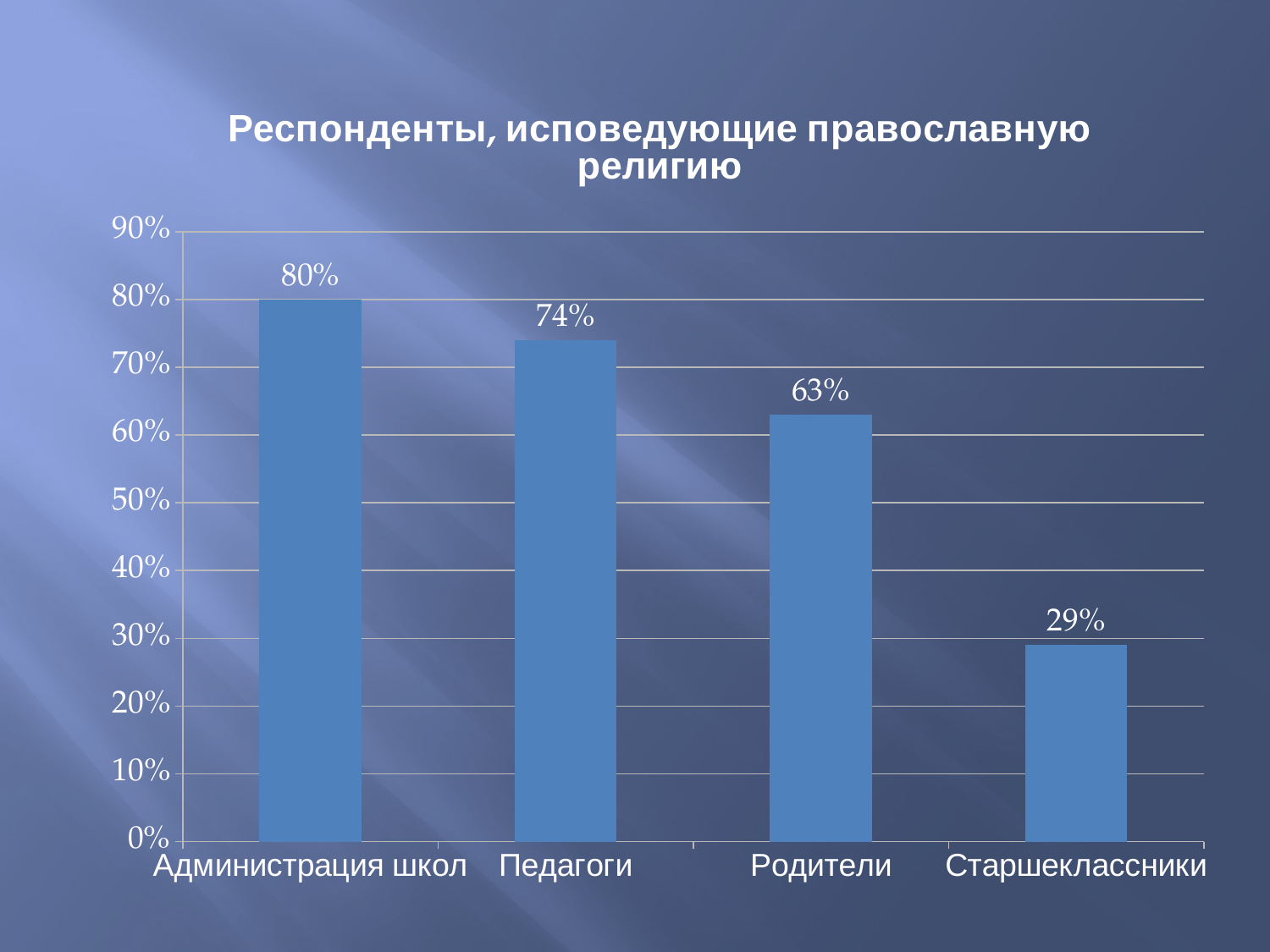

### Chart: Респонденты, исповедующие православную религию

| Category | Исповедующие православную регигию |
|---|---|
| Администрация школ | 0.8 |
| Педагоги | 0.7400000000000007 |
| Родители | 0.6300000000000008 |
| Старшеклассники | 0.2900000000000003 |